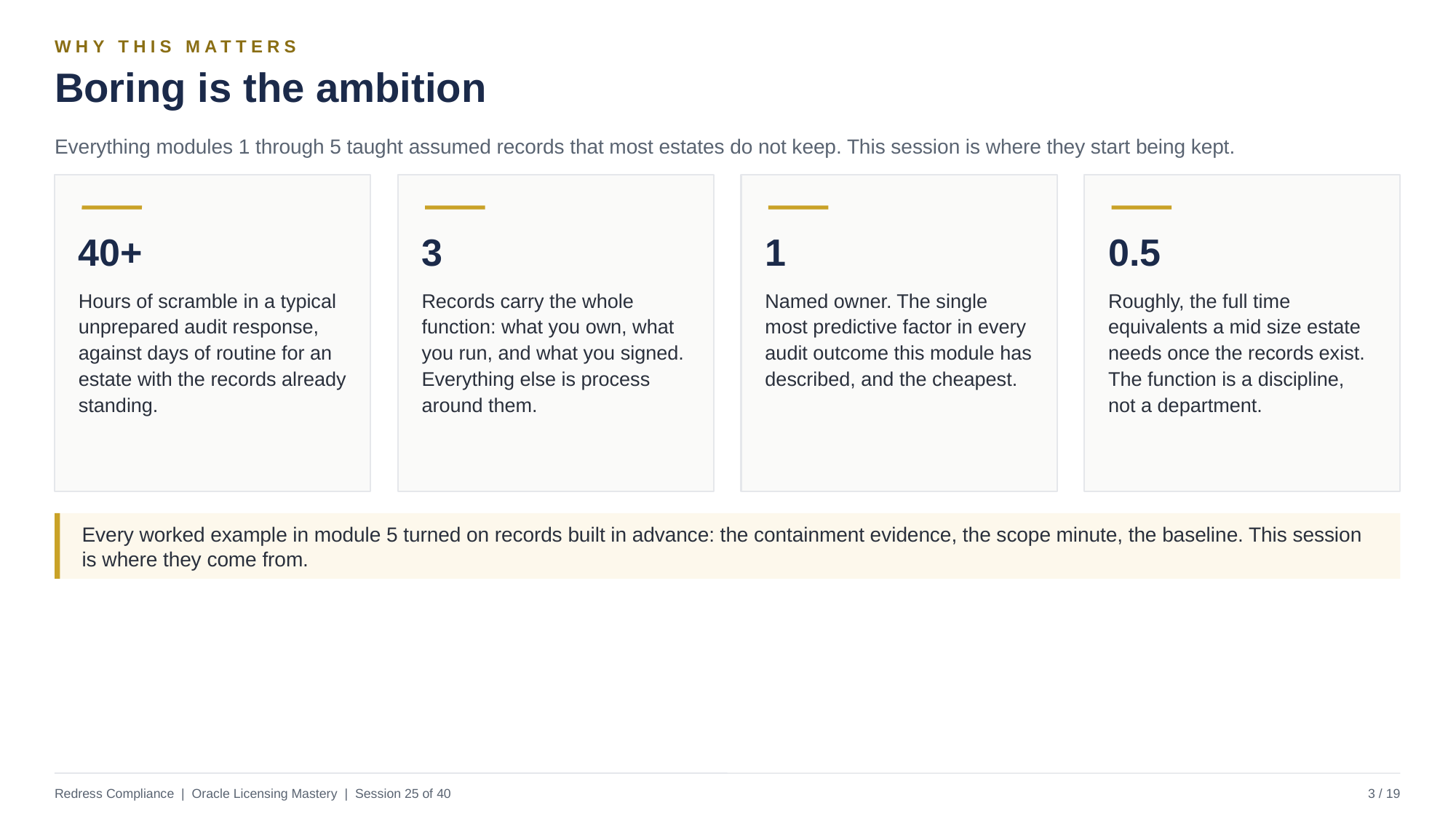

WHY THIS MATTERS
Boring is the ambition
Everything modules 1 through 5 taught assumed records that most estates do not keep. This session is where they start being kept.

40+
3
1
0.5
Hours of scramble in a typical unprepared audit response, against days of routine for an estate with the records already standing.
Records carry the whole function: what you own, what you run, and what you signed. Everything else is process around them.
Named owner. The single most predictive factor in every audit outcome this module has described, and the cheapest.
Roughly, the full time equivalents a mid size estate needs once the records exist. The function is a discipline, not a department.

Every worked example in module 5 turned on records built in advance: the containment evidence, the scope minute, the baseline. This session is where they come from.

Redress Compliance  |  Oracle Licensing Mastery  |  Session 25 of 40
3 / 19